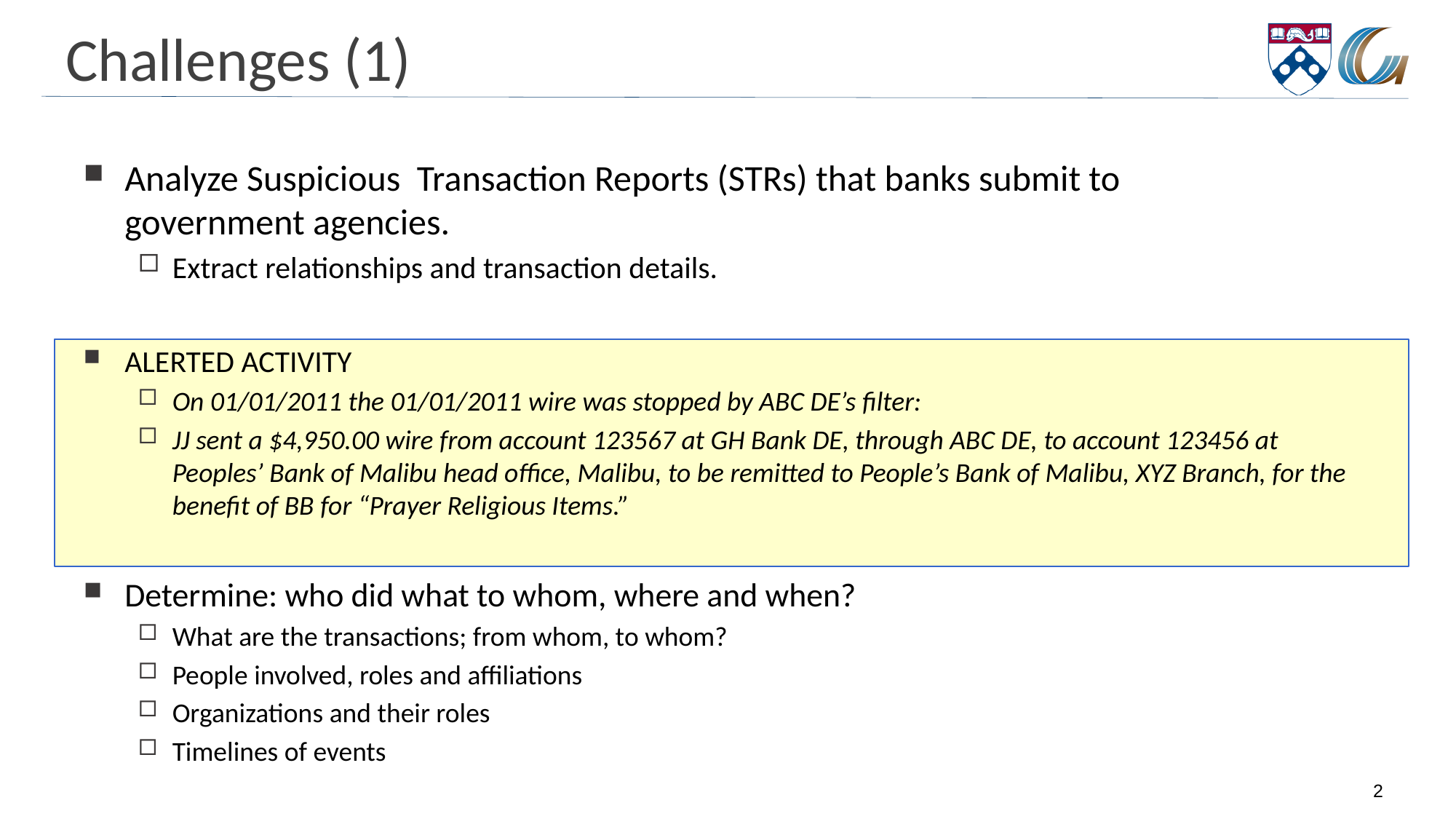

# Challenges (1)
Analyze Suspicious  Transaction Reports (STRs) that banks submit to government agencies.
Extract relationships and transaction details.

ALERTED ACTIVITY
On 01/01/2011 the 01/01/2011 wire was stopped by ABC DE’s filter:
JJ sent a $4,950.00 wire from account 123567 at GH Bank DE, through ABC DE, to account 123456 at Peoples’ Bank of Malibu head office, Malibu, to be remitted to People’s Bank of Malibu, XYZ Branch, for the benefit of BB for “Prayer Religious Items.”

Determine: who did what to whom, where and when?
What are the transactions; from whom, to whom?
People involved, roles and affiliations
Organizations and their roles
Timelines of events

2